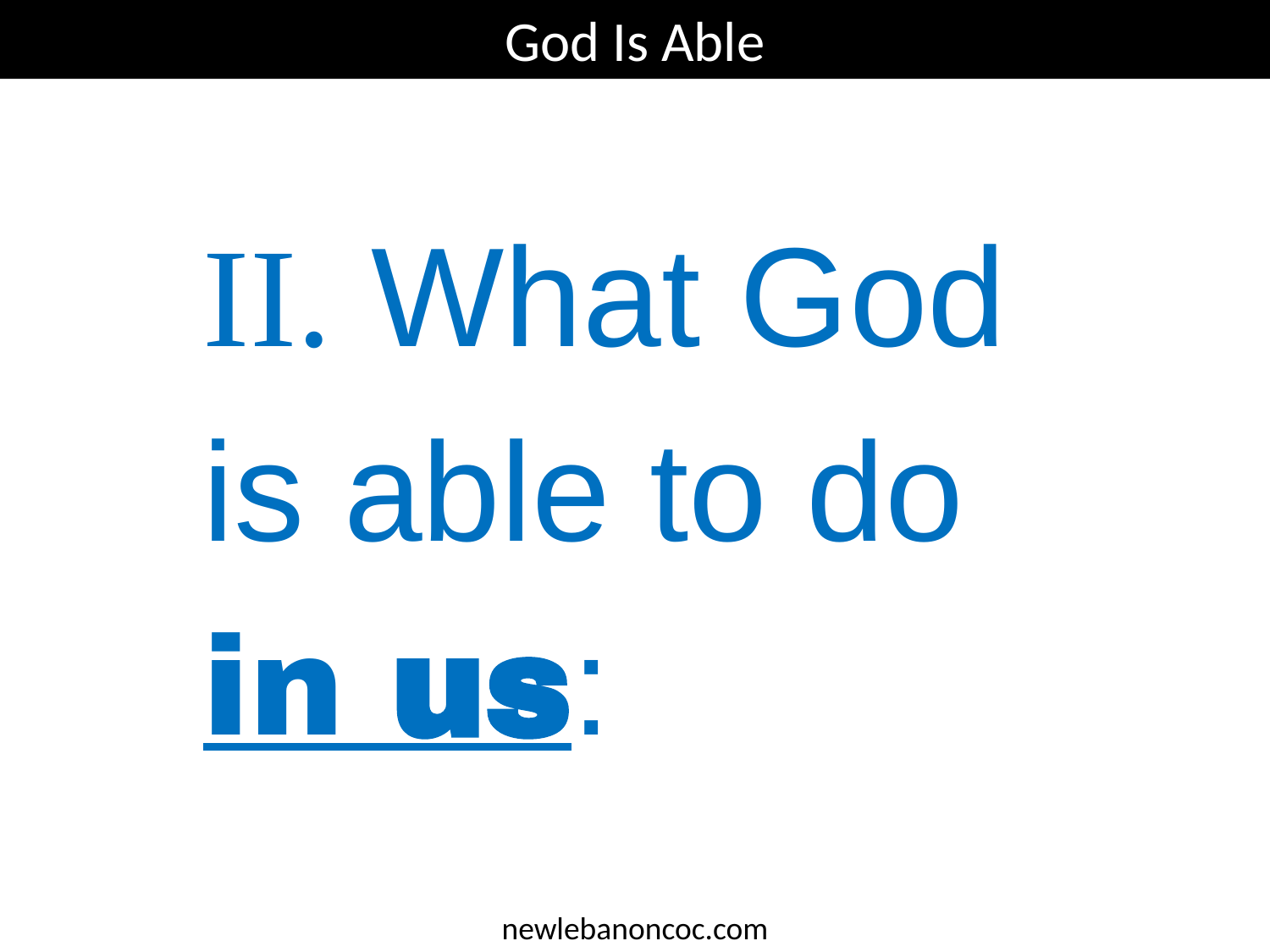

God Is Able
II. What God is able to do in us:
newlebanoncoc.com